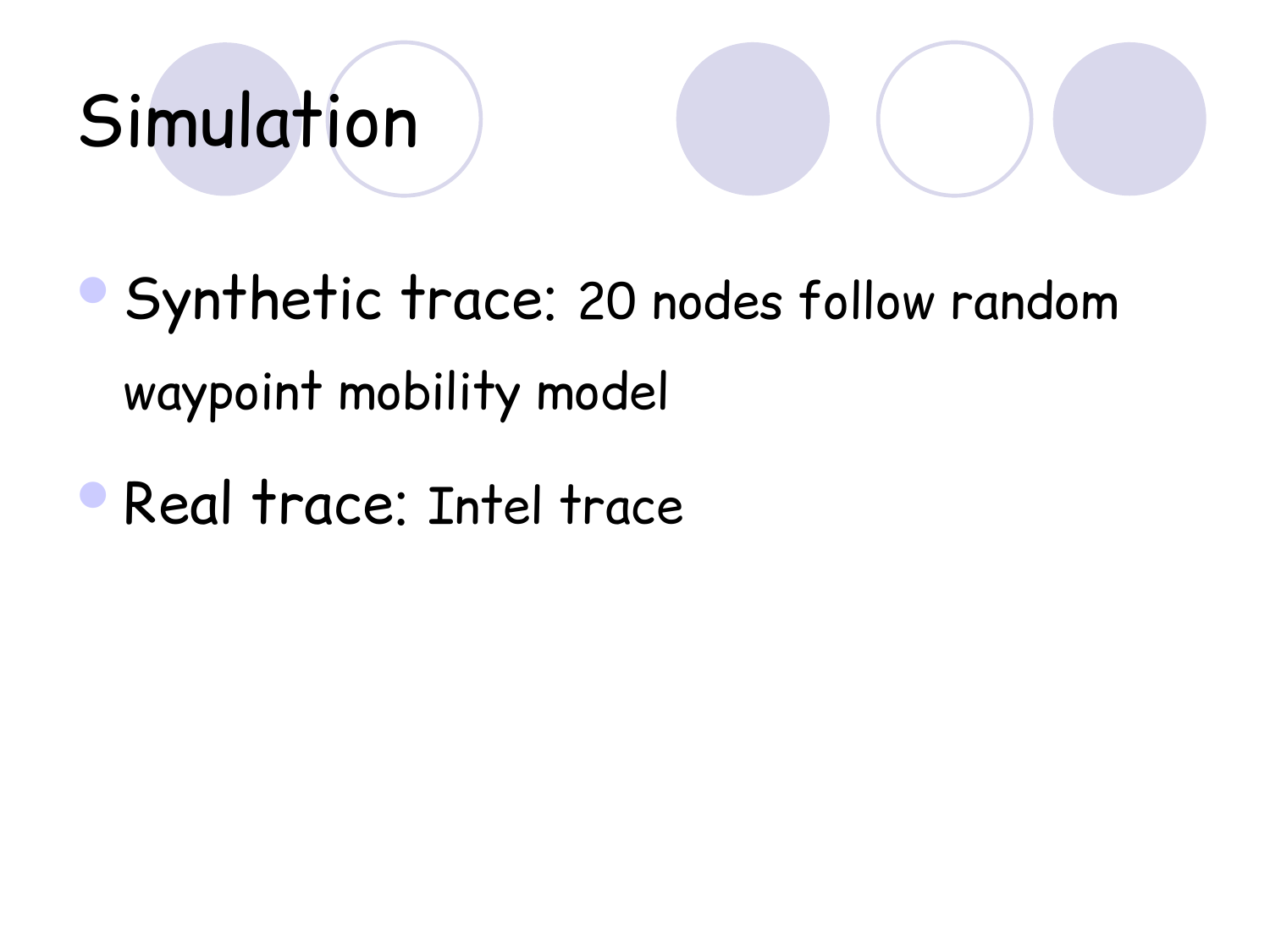

# Simulation
Synthetic trace: 20 nodes follow random waypoint mobility model
Real trace: Intel trace